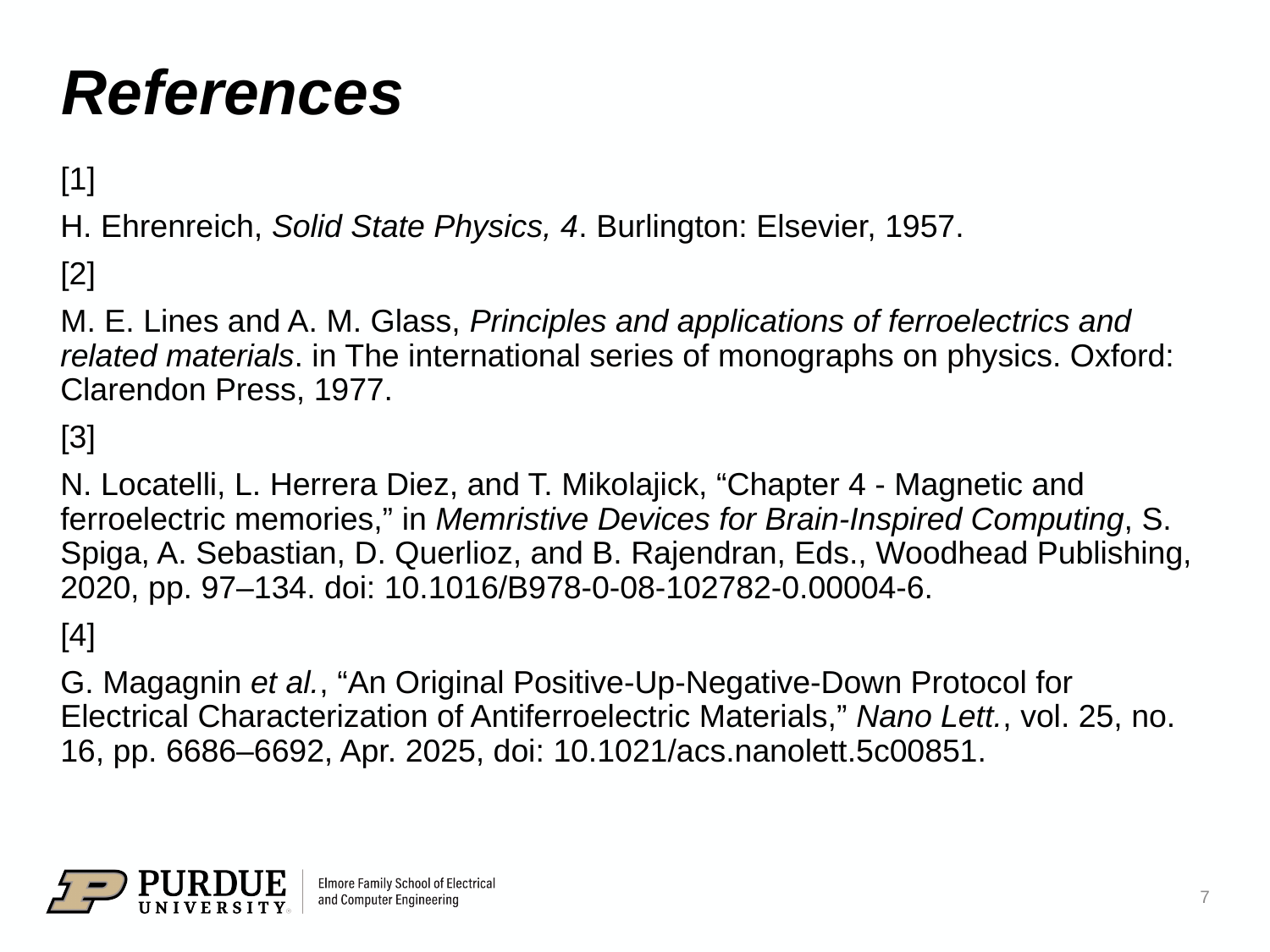

# References
[1]
H. Ehrenreich, Solid State Physics, 4. Burlington: Elsevier, 1957.
[2]
M. E. Lines and A. M. Glass, Principles and applications of ferroelectrics and related materials. in The international series of monographs on physics. Oxford: Clarendon Press, 1977.
[3]
N. Locatelli, L. Herrera Diez, and T. Mikolajick, “Chapter 4 - Magnetic and ferroelectric memories,” in Memristive Devices for Brain-Inspired Computing, S. Spiga, A. Sebastian, D. Querlioz, and B. Rajendran, Eds., Woodhead Publishing, 2020, pp. 97–134. doi: 10.1016/B978-0-08-102782-0.00004-6.
[4]
G. Magagnin et al., “An Original Positive-Up-Negative-Down Protocol for Electrical Characterization of Antiferroelectric Materials,” Nano Lett., vol. 25, no. 16, pp. 6686–6692, Apr. 2025, doi: 10.1021/acs.nanolett.5c00851.
7